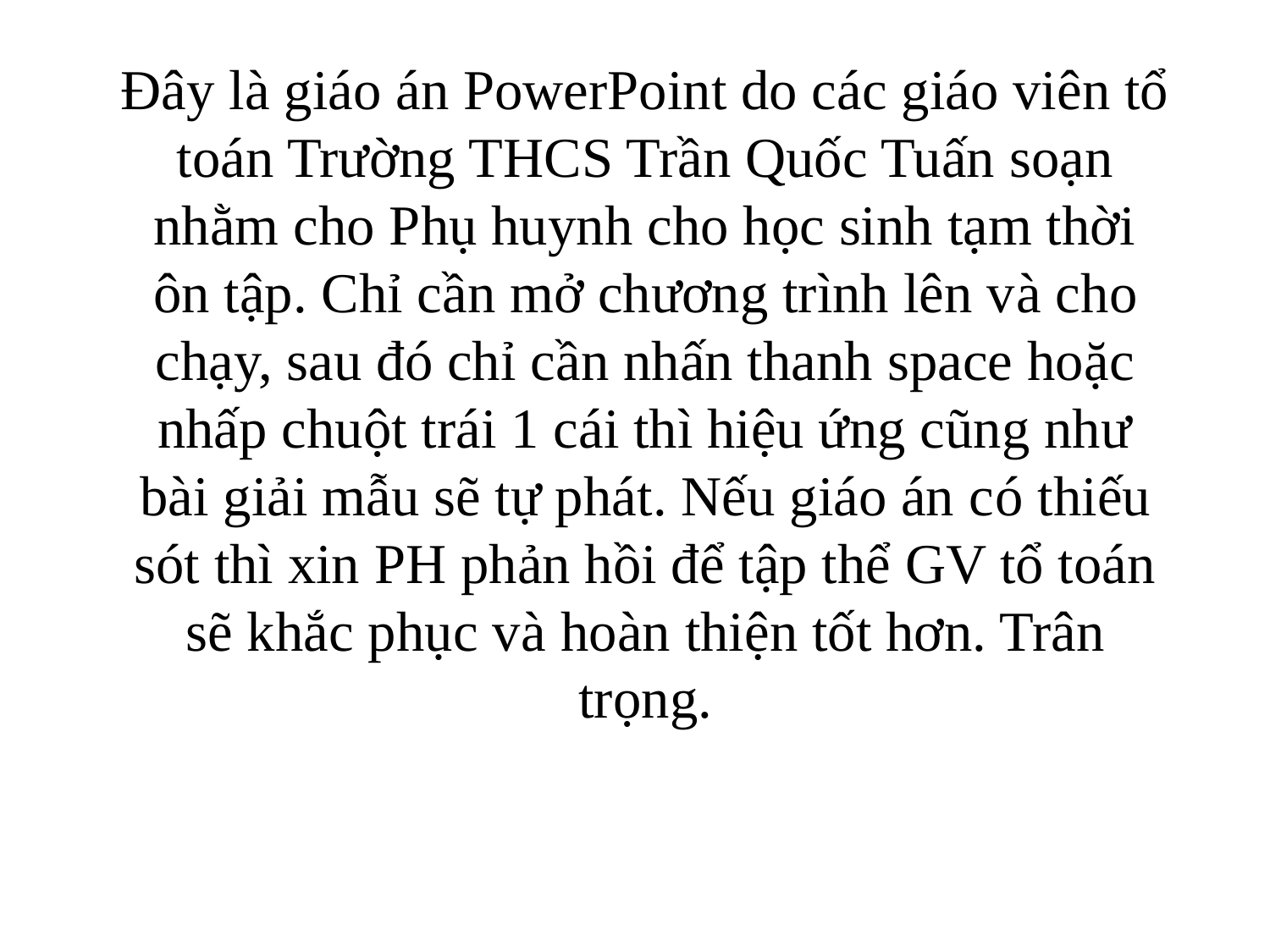

# Đây là giáo án PowerPoint do các giáo viên tổ toán Trường THCS Trần Quốc Tuấn soạn nhằm cho Phụ huynh cho học sinh tạm thời ôn tập. Chỉ cần mở chương trình lên và cho chạy, sau đó chỉ cần nhấn thanh space hoặc nhấp chuột trái 1 cái thì hiệu ứng cũng như bài giải mẫu sẽ tự phát. Nếu giáo án có thiếu sót thì xin PH phản hồi để tập thể GV tổ toán sẽ khắc phục và hoàn thiện tốt hơn. Trân trọng.